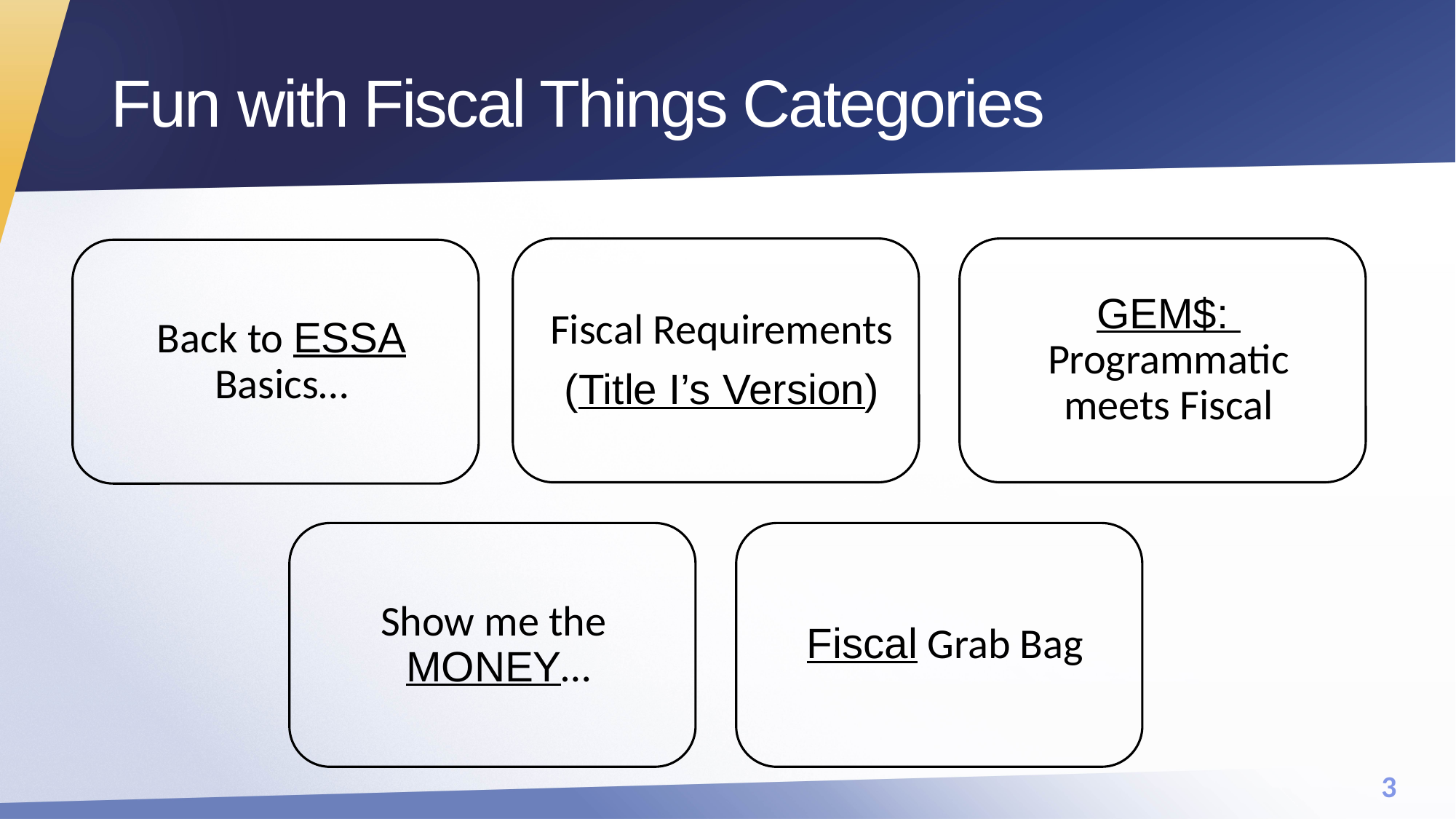

# Fun with Fiscal Things Categories
Back to ESSA Basics…
Fiscal Requirements
(Title I’s Version)
GEM$: Programmatic meets Fiscal
Show me the MONEY…
Fiscal Grab Bag